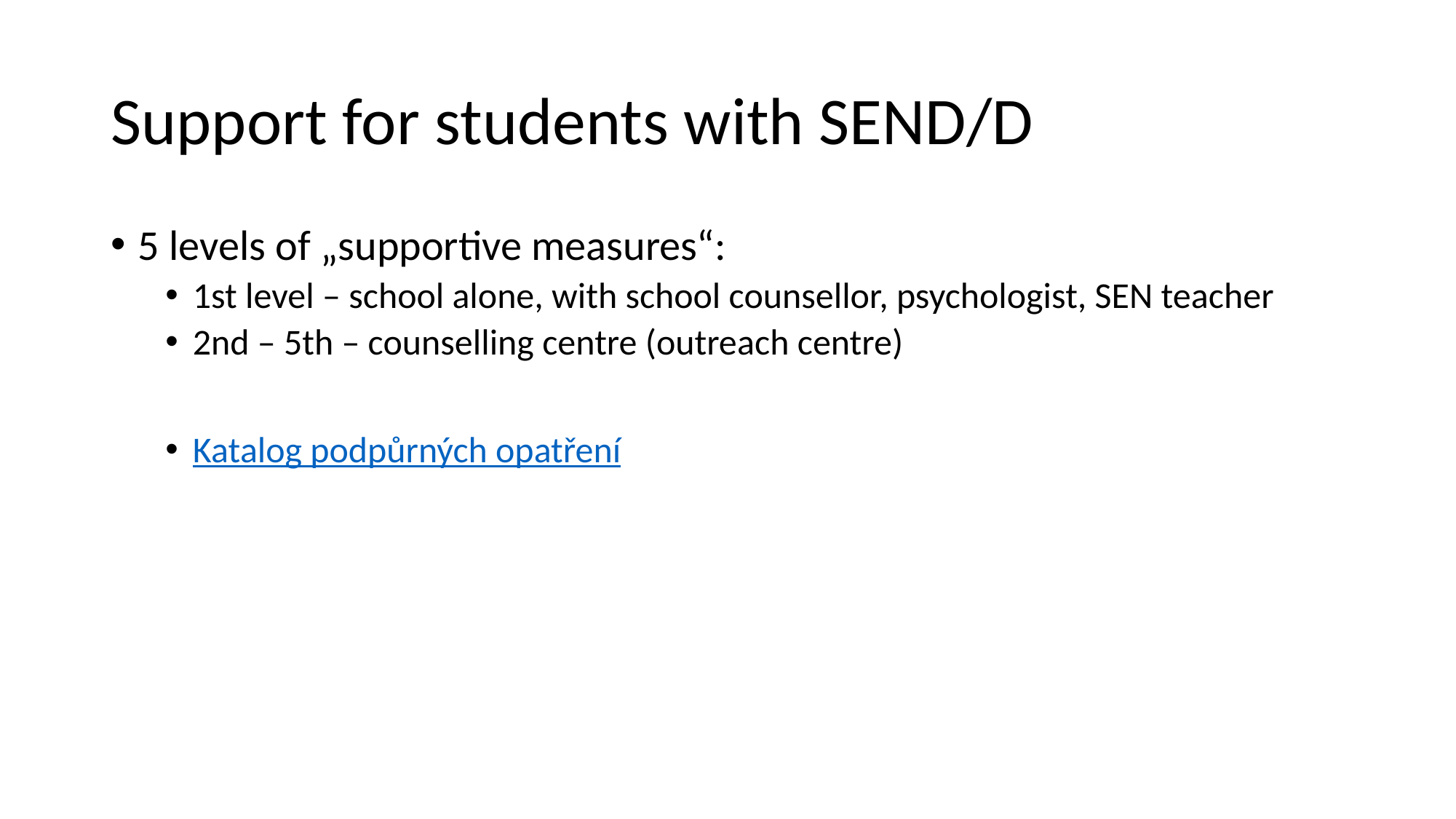

# Support for students with SEND/D
5 levels of „supportive measures“:
1st level – school alone, with school counsellor, psychologist, SEN teacher
2nd – 5th – counselling centre (outreach centre)

Katalog podpůrných opatření